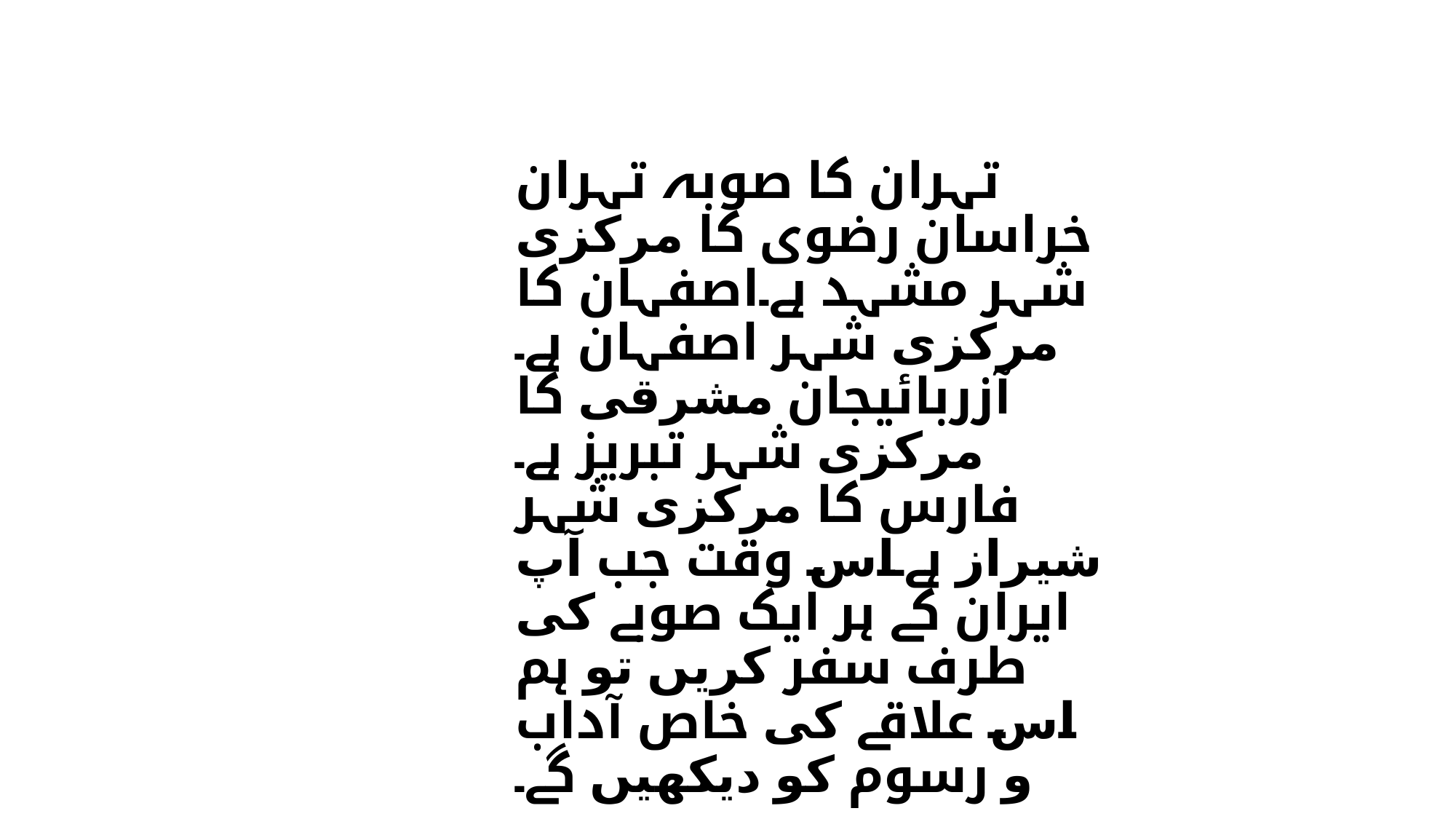

تہران کا صوبہ تہران خراسان رضوی کا مرکزی شہر مشہد ہے۔اصفہان کا مرکزی شہر اصفہان ہے۔آزربائیجان مشرقی کا مرکزی شہر تبریز ہے۔فارس کا مرکزی شہر شیراز ہے۔اس وقت جب آپ ایران کے ہر ایک صوبے کی طرف سفر کریں تو ہم اس علاقے کی خاص آداب و رسوم کو دیکھیں گے۔